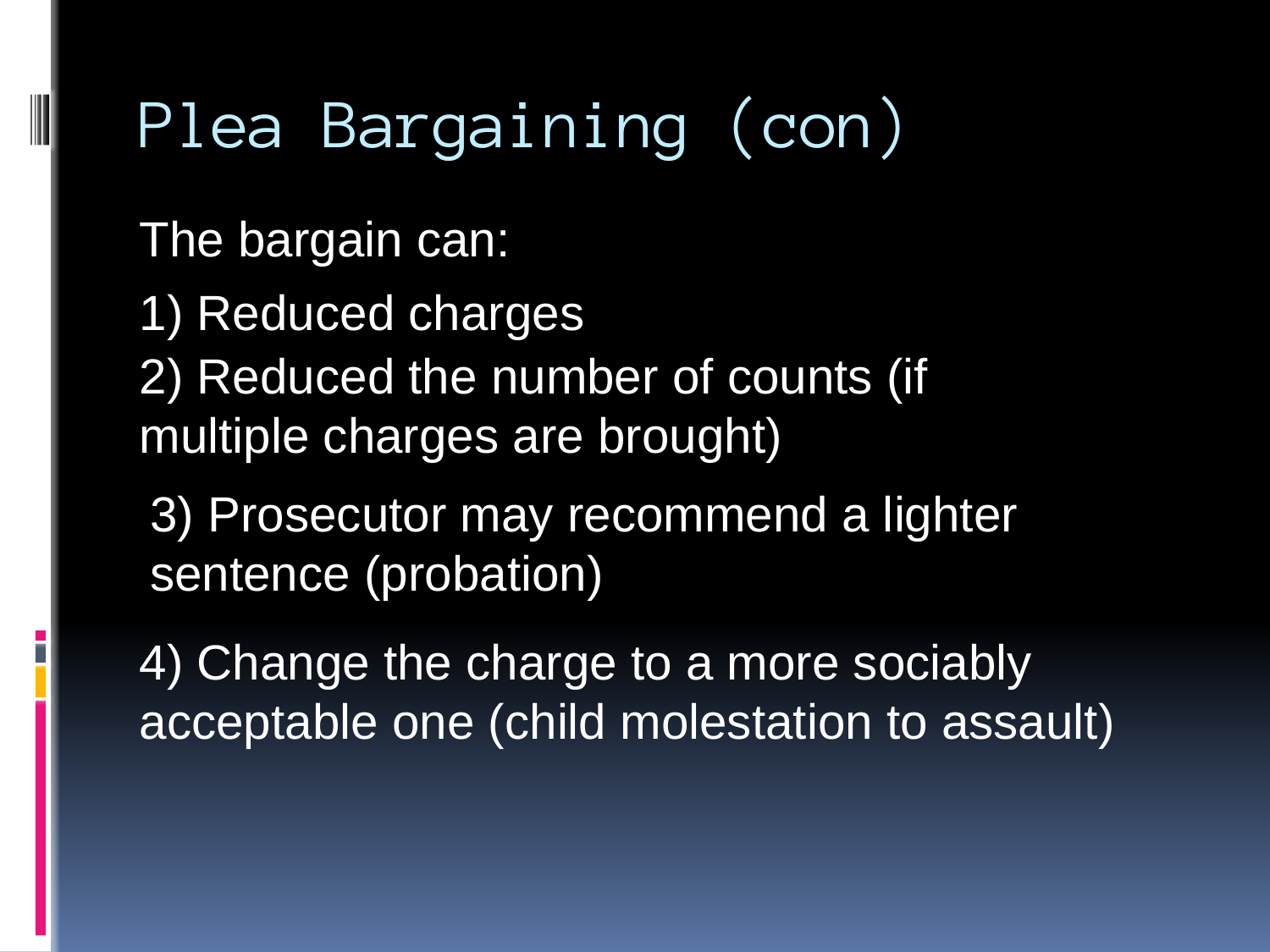

# Plea Bargaining (con)
The bargain can:
1) Reduced charges
2) Reduced the number of counts (if multiple charges are brought)
3) Prosecutor may recommend a lighter sentence (probation)
4) Change the charge to a more sociably acceptable one (child molestation to assault)